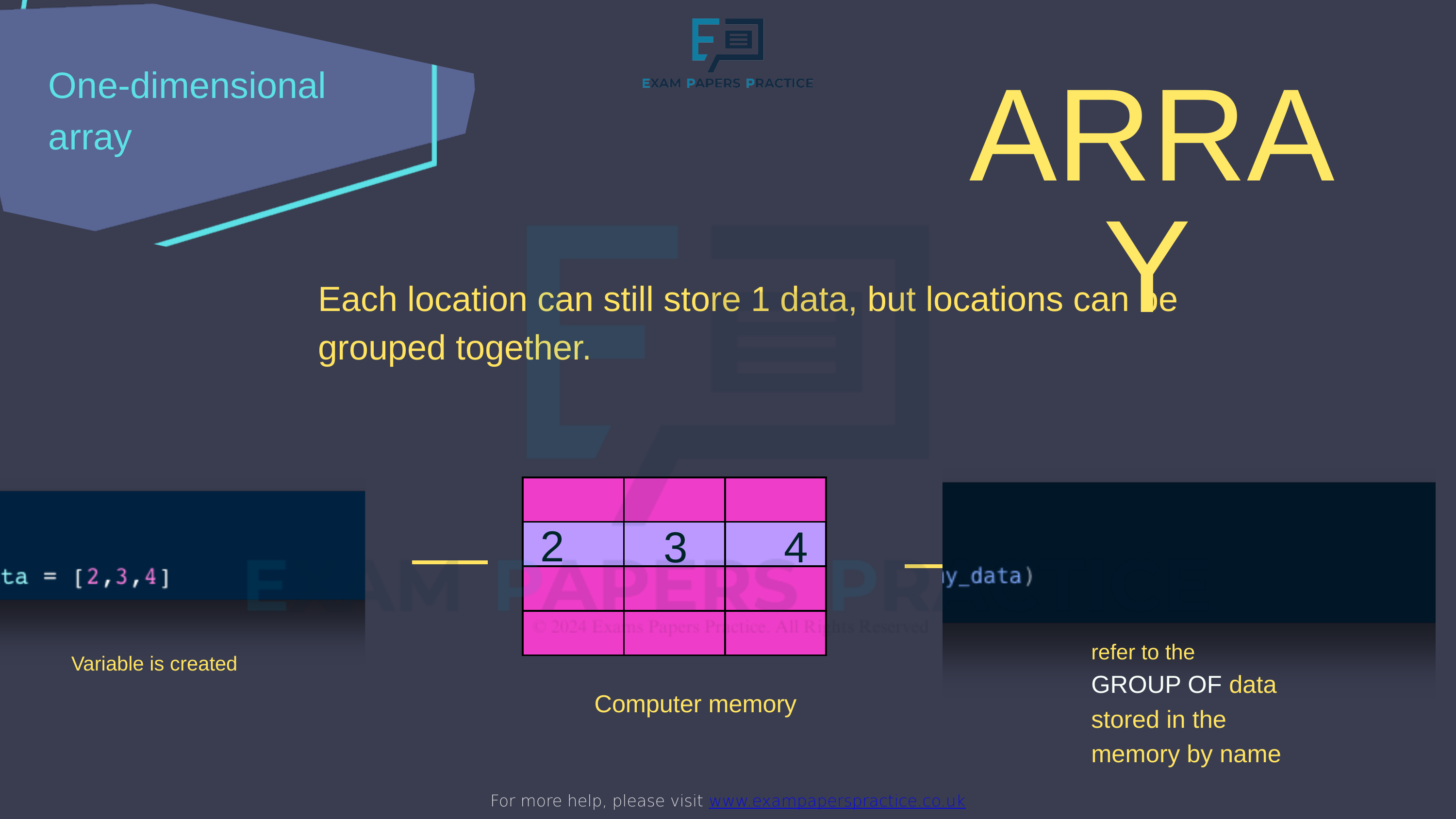

For more help, please visit www.exampaperspractice.co.uk

One-dimensional array
ARRAY
Each location can still store 1 data, but locations can be grouped together.

|  |  |  |
| --- | --- | --- |
|  |  |  |
|  |  |  |
|  |  |  |
2
3
4

refer to the
GROUP OF data stored in the memory by name
Variable is created
Computer memory